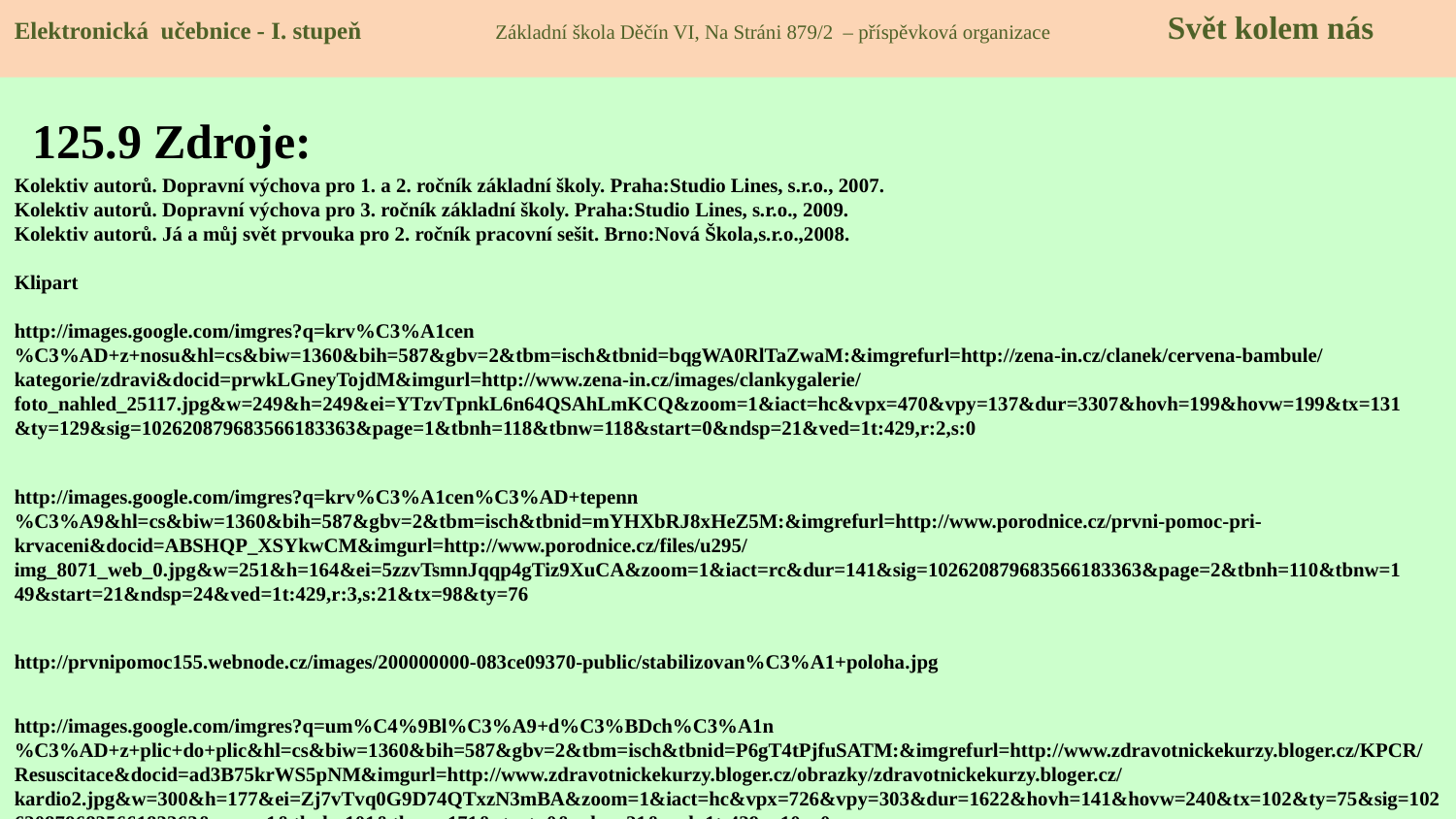

Elektronická  učebnice - I. stupeň                      Základní škola Děčín VI, Na Stráni 879/2  – příspěvková organizace                       Svět kolem nás

 125.9 Zdroje:
Kolektiv autorů. Dopravní výchova pro 1. a 2. ročník základní školy. Praha:Studio Lines, s.r.o., 2007.
Kolektiv autorů. Dopravní výchova pro 3. ročník základní školy. Praha:Studio Lines, s.r.o., 2009.
Kolektiv autorů. Já a můj svět prvouka pro 2. ročník pracovní sešit. Brno:Nová Škola,s.r.o.,2008.

Klipart

http://images.google.com/imgres?q=krv%C3%A1cen%C3%AD+z+nosu&hl=cs&biw=1360&bih=587&gbv=2&tbm=isch&tbnid=bqgWA0RlTaZwaM:&imgrefurl=http://zena-in.cz/clanek/cervena-bambule/kategorie/zdravi&docid=prwkLGneyTojdM&imgurl=http://www.zena-in.cz/images/clankygalerie/foto_nahled_25117.jpg&w=249&h=249&ei=YTzvTpnkL6n64QSAhLmKCQ&zoom=1&iact=hc&vpx=470&vpy=137&dur=3307&hovh=199&hovw=199&tx=131&ty=129&sig=102620879683566183363&page=1&tbnh=118&tbnw=118&start=0&ndsp=21&ved=1t:429,r:2,s:0
http://images.google.com/imgres?q=krv%C3%A1cen%C3%AD+tepenn%C3%A9&hl=cs&biw=1360&bih=587&gbv=2&tbm=isch&tbnid=mYHXbRJ8xHeZ5M:&imgrefurl=http://www.porodnice.cz/prvni-pomoc-pri-krvaceni&docid=ABSHQP_XSYkwCM&imgurl=http://www.porodnice.cz/files/u295/img_8071_web_0.jpg&w=251&h=164&ei=5zzvTsmnJqqp4gTiz9XuCA&zoom=1&iact=rc&dur=141&sig=102620879683566183363&page=2&tbnh=110&tbnw=149&start=21&ndsp=24&ved=1t:429,r:3,s:21&tx=98&ty=76
http://prvnipomoc155.webnode.cz/images/200000000-083ce09370-public/stabilizovan%C3%A1+poloha.jpg
http://images.google.com/imgres?q=um%C4%9Bl%C3%A9+d%C3%BDch%C3%A1n%C3%AD+z+plic+do+plic&hl=cs&biw=1360&bih=587&gbv=2&tbm=isch&tbnid=P6gT4tPjfuSATM:&imgrefurl=http://www.zdravotnickekurzy.bloger.cz/KPCR/Resuscitace&docid=ad3B75krWS5pNM&imgurl=http://www.zdravotnickekurzy.bloger.cz/obrazky/zdravotnickekurzy.bloger.cz/kardio2.jpg&w=300&h=177&ei=Zj7vTvq0G9D74QTxzN3mBA&zoom=1&iact=hc&vpx=726&vpy=303&dur=1622&hovh=141&hovw=240&tx=102&ty=75&sig=102620879683566183363&page=1&tbnh=101&tbnw=171&start=0&ndsp=21&ved=1t:429,r:10,s:0